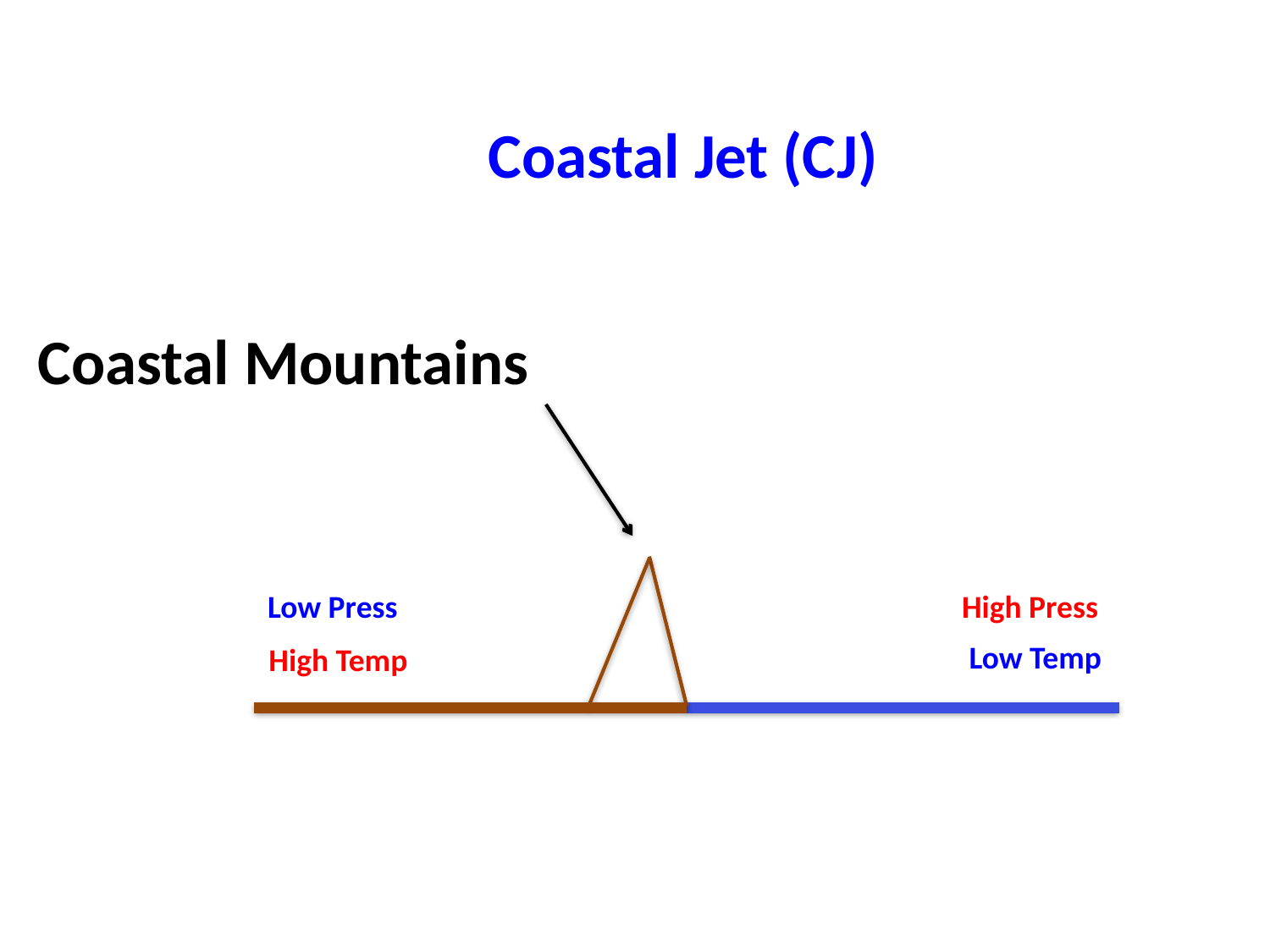

Coastal Jet (CJ)

Coastal Mountains
Low Press
High Press
Low Temp
High Temp